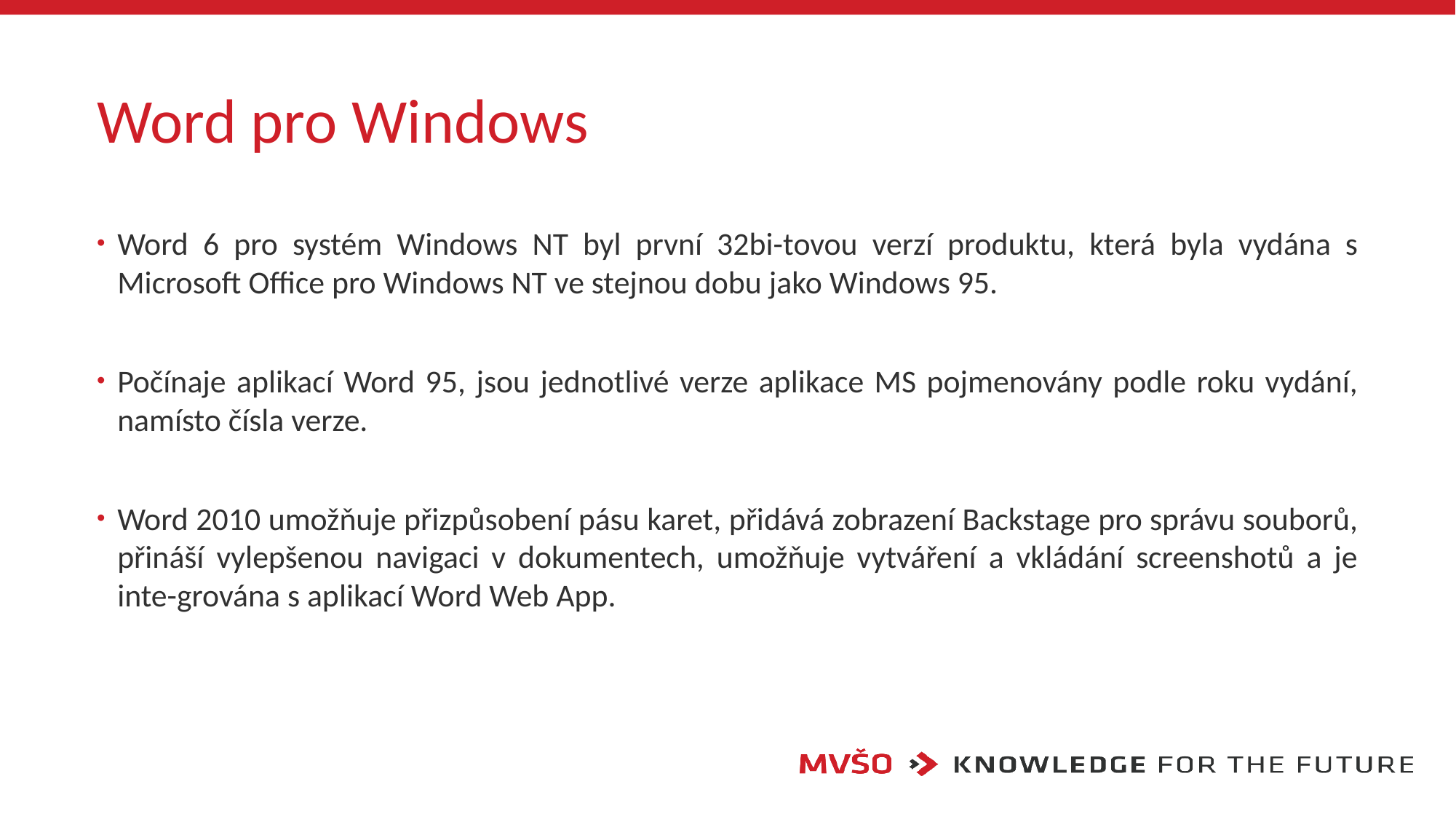

# Word pro Windows
Word 6 pro systém Windows NT byl první 32bi-tovou verzí produktu, která byla vydána s Microsoft Office pro Windows NT ve stejnou dobu jako Windows 95.

Počínaje aplikací Word 95, jsou jednotlivé verze aplikace MS pojmenovány podle roku vydání, namísto čísla verze.

Word 2010 umožňuje přizpůsobení pásu karet, přidává zobrazení Backstage pro správu souborů, přináší vylepšenou navigaci v dokumentech, umožňuje vytváření a vkládání screenshotů a je inte-grována s aplikací Word Web App.